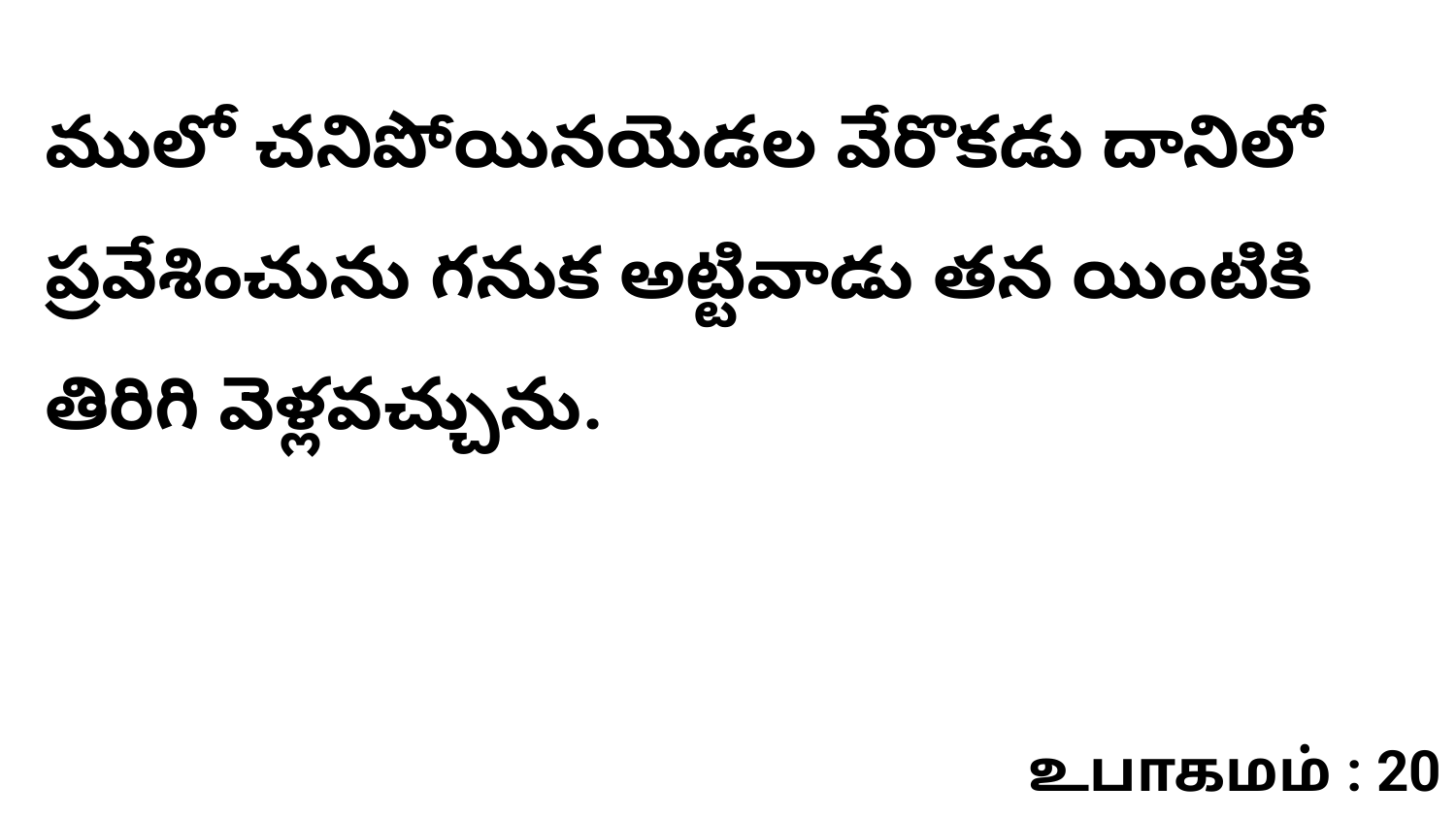

ములో చనిపోయినయెడల వేరొకడు దానిలో ప్రవేశించును గనుక అట్టివాడు తన యింటికి తిరిగి వెళ్లవచ్చును.
உபாகமம் : 20